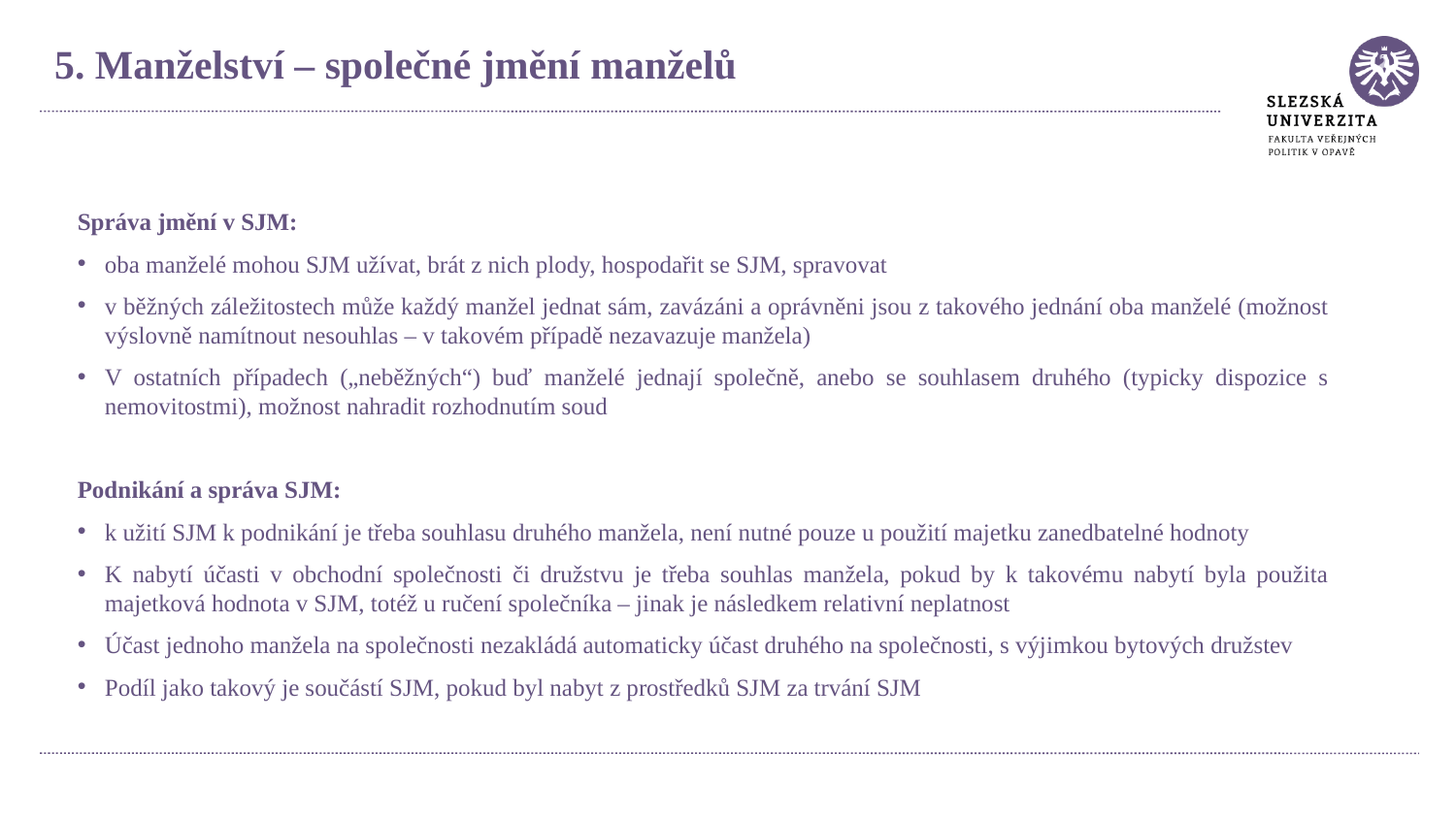

5. Manželství – společné jmění manželů

Správa jmění v SJM:
oba manželé mohou SJM užívat, brát z nich plody, hospodařit se SJM, spravovat
v běžných záležitostech může každý manžel jednat sám, zavázáni a oprávněni jsou z takového jednání oba manželé (možnost výslovně namítnout nesouhlas – v takovém případě nezavazuje manžela)
V ostatních případech („neběžných“) buď manželé jednají společně, anebo se souhlasem druhého (typicky dispozice s nemovitostmi), možnost nahradit rozhodnutím soud

Podnikání a správa SJM:
k užití SJM k podnikání je třeba souhlasu druhého manžela, není nutné pouze u použití majetku zanedbatelné hodnoty
K nabytí účasti v obchodní společnosti či družstvu je třeba souhlas manžela, pokud by k takovému nabytí byla použita majetková hodnota v SJM, totéž u ručení společníka – jinak je následkem relativní neplatnost
Účast jednoho manžela na společnosti nezakládá automaticky účast druhého na společnosti, s výjimkou bytových družstev
Podíl jako takový je součástí SJM, pokud byl nabyt z prostředků SJM za trvání SJM